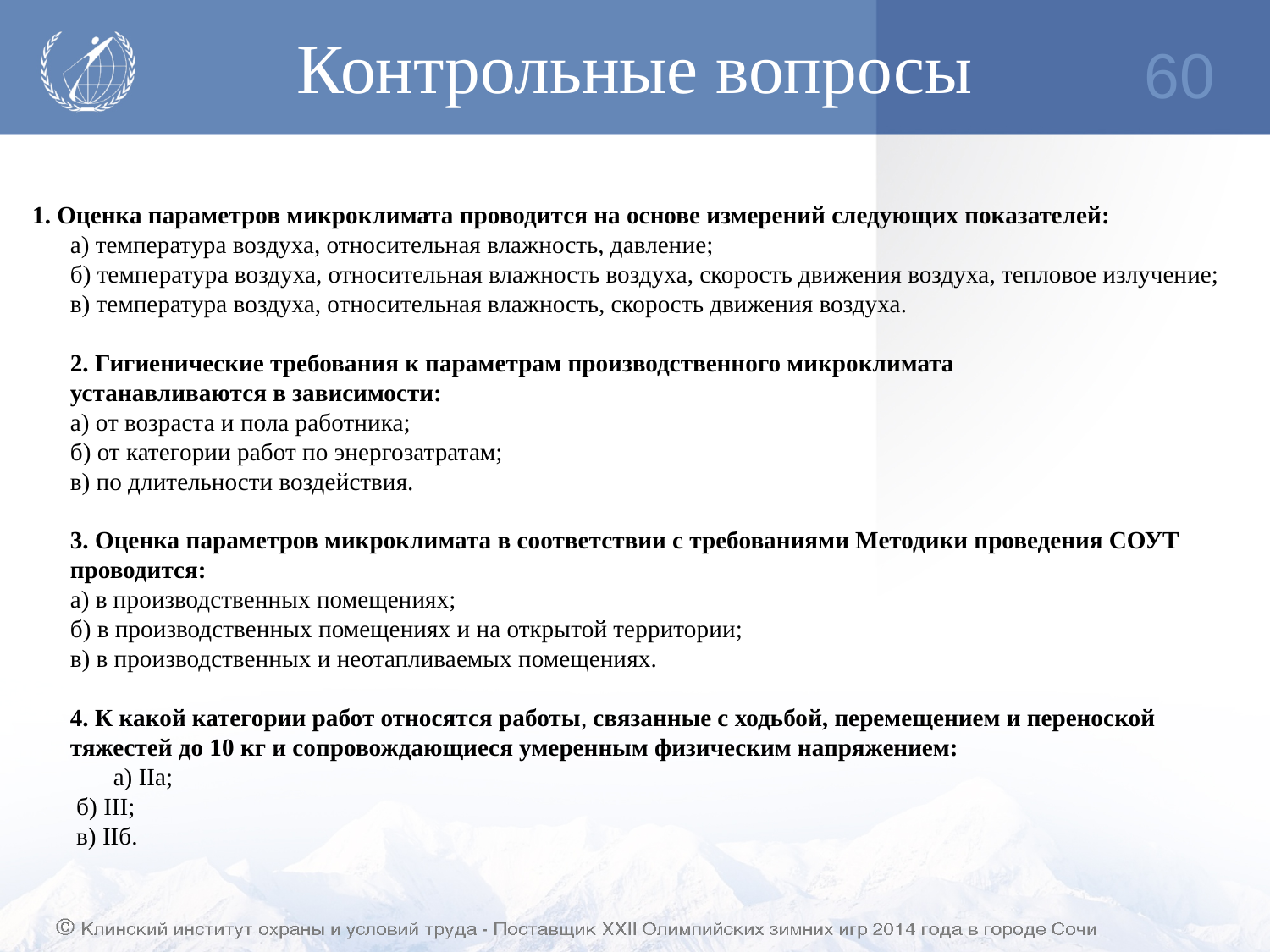

# Контрольные вопросы
60

1. Оценка параметров микроклимата проводится на основе измерений следующих показателей:
а) температура воздуха, относительная влажность, давление;
б) температура воздуха, относительная влажность воздуха, скорость движения воздуха, тепловое излучение;
в) температура воздуха, относительная влажность, скорость движения воздуха.

2. Гигиенические требования к параметрам производственного микроклимата
устанавливаются в зависимости:
а) от возраста и пола работника;
б) от категории работ по энергозатратам;
в) по длительности воздействия.

3. Оценка параметров микроклимата в соответствии с требованиями Методики проведения СОУТ проводится:
а) в производственных помещениях;
б) в производственных помещениях и на открытой территории;
в) в производственных и неотапливаемых помещениях.

4. К какой категории работ относятся работы, связанные с ходьбой, перемещением и переноской тяжестей до 10 кг и сопровождающиеся умеренным физическим напряжением:
       а) IIа;
 б) III;
 в) IIб.